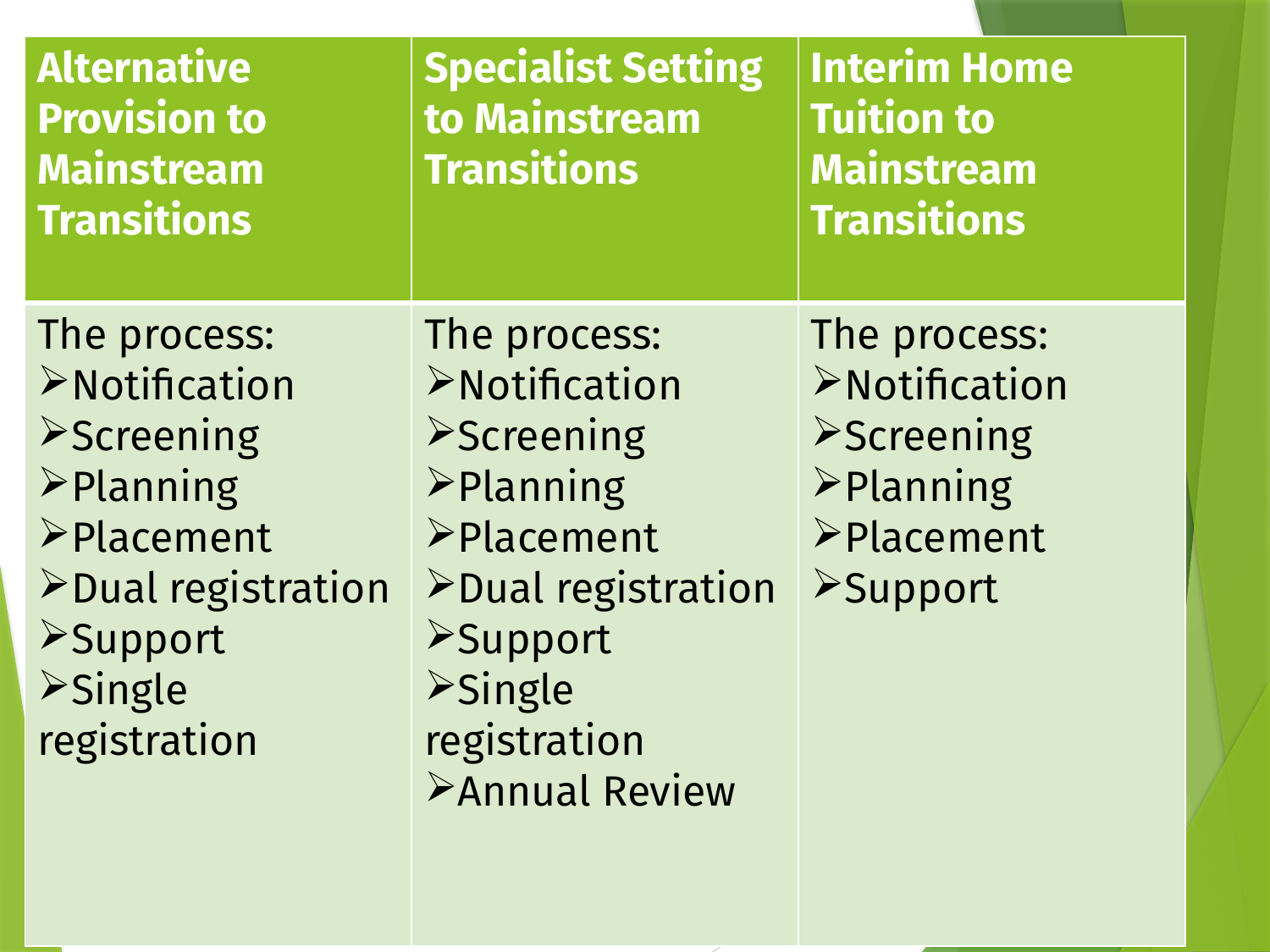

| Alternative Provision to Mainstream Transitions | Specialist Setting to Mainstream Transitions | Interim Home Tuition to Mainstream Transitions |
| --- | --- | --- |
| The process: Notification Screening Planning Placement Dual registration Support Single registration | The process: Notification Screening Planning Placement Dual registration Support Single registration Annual Review | The process: Notification Screening Planning Placement Support |